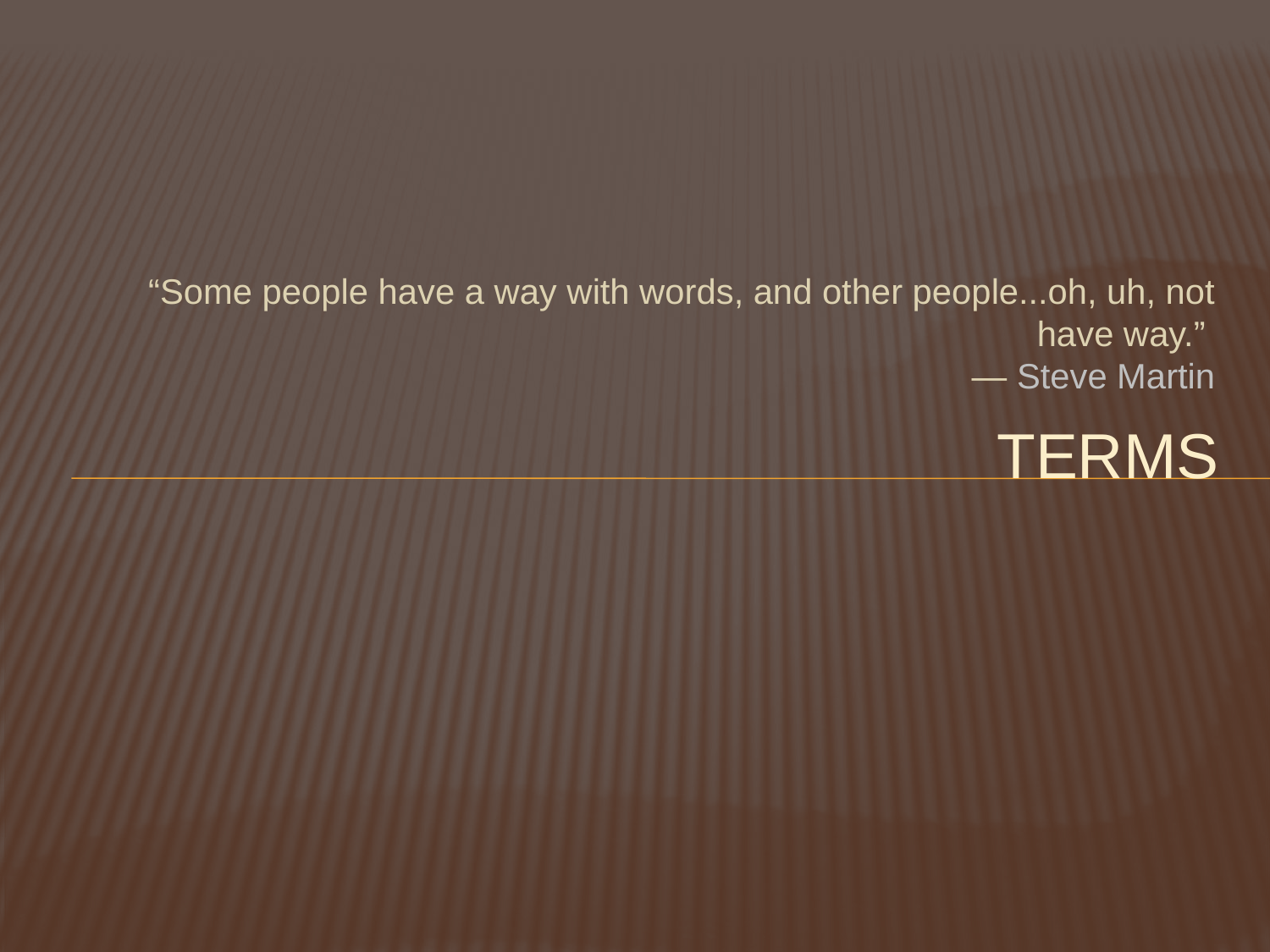

“Some people have a way with words, and other people...oh, uh, not have way.”
― Steve Martin
# Terms